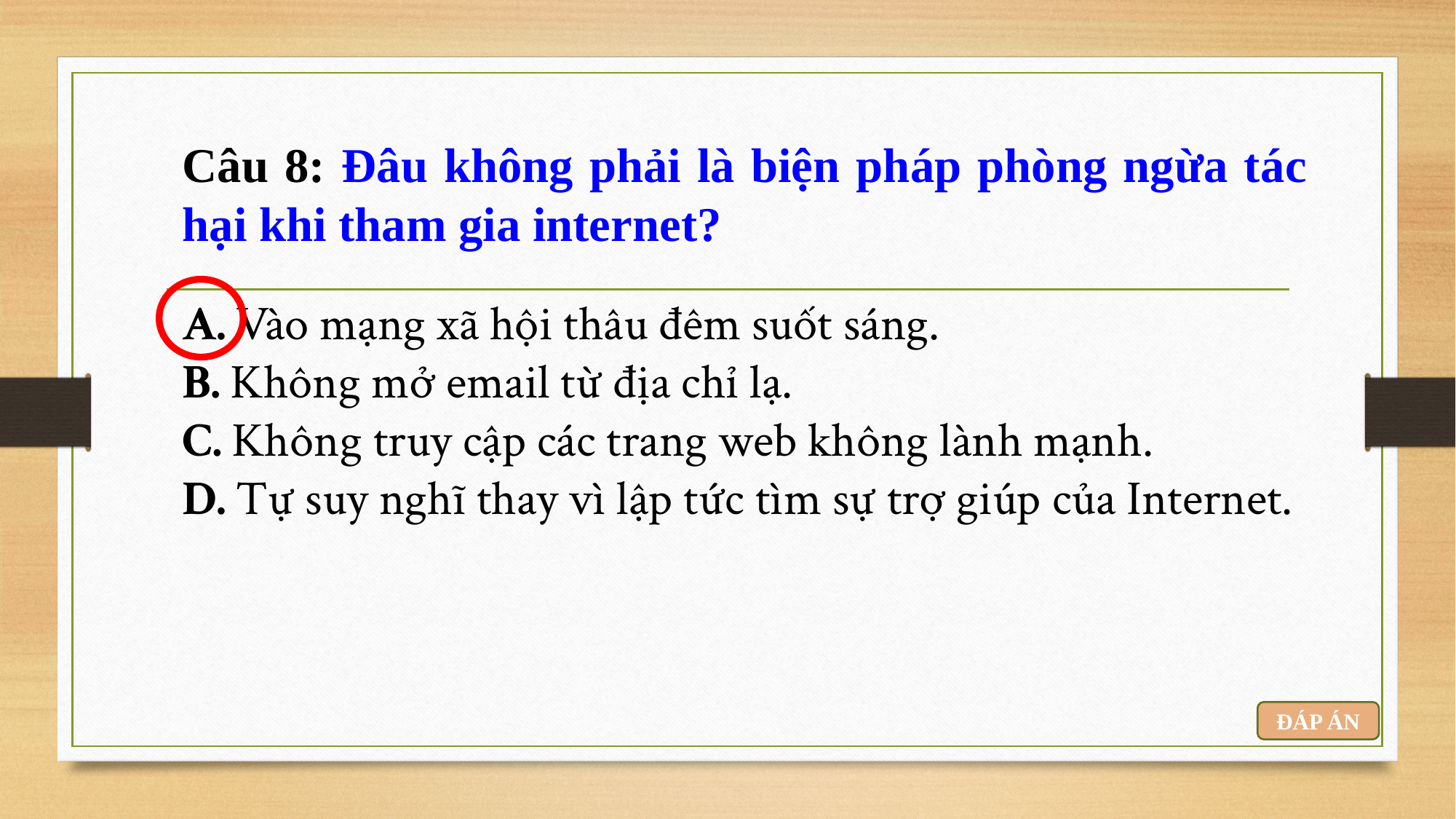

# Câu 8: Đâu không phải là biện pháp phòng ngừa tác hại khi tham gia internet?

A. Vào mạng xã hội thâu đêm suốt sáng.
B. Không mở email từ địa chỉ lạ.
C. Không truy cập các trang web không lành mạnh.
D. Tự suy nghĩ thay vì lập tức tìm sự trợ giúp của Internet.
ĐÁP ÁN